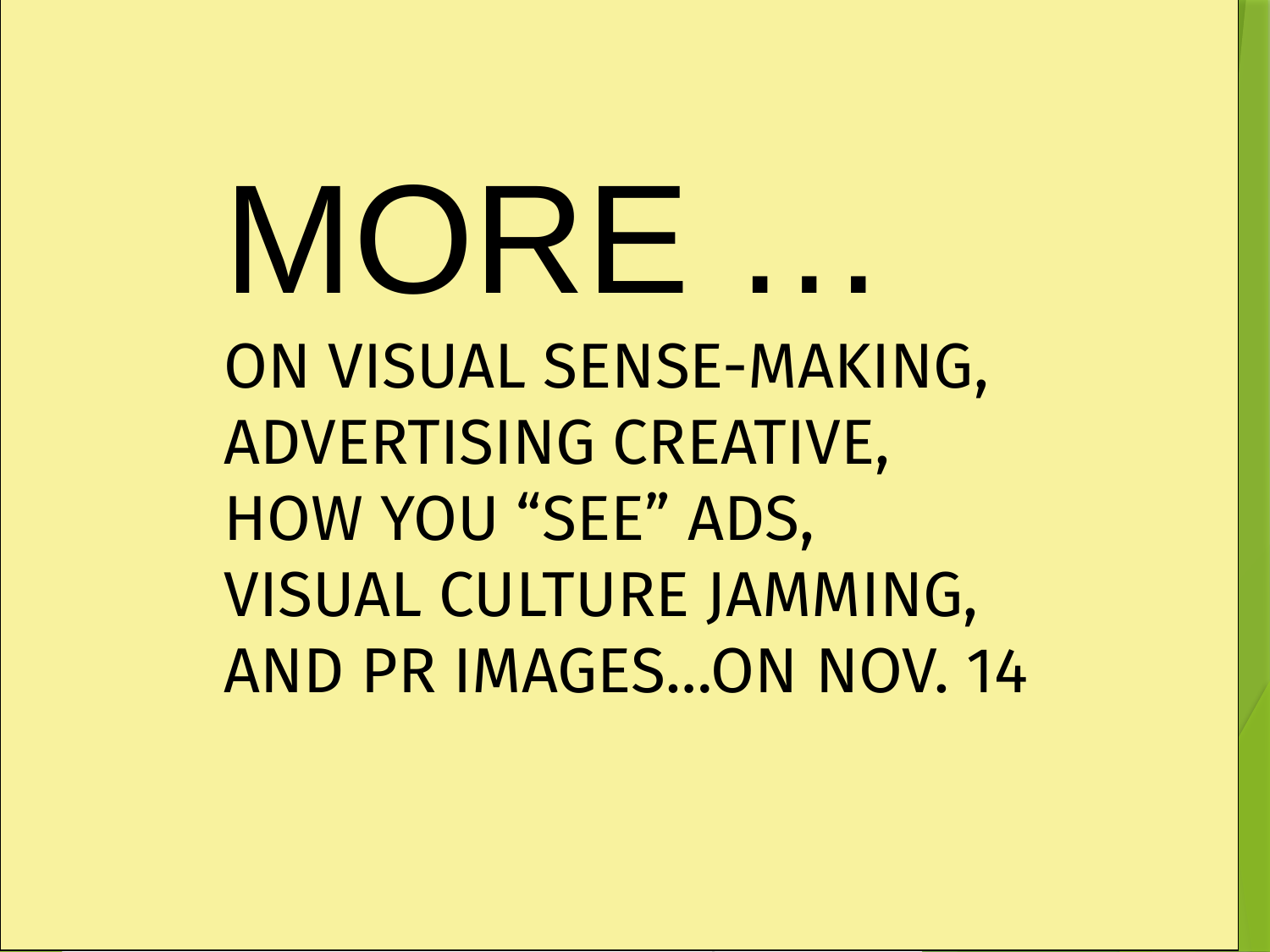

#
MORE …
ON VISUAL SENSE-MAKING, ADVERTISING CREATIVE,
HOW YOU “SEE” ADS,
VISUAL CULTURE JAMMING, AND PR IMAGES…ON NOV. 14